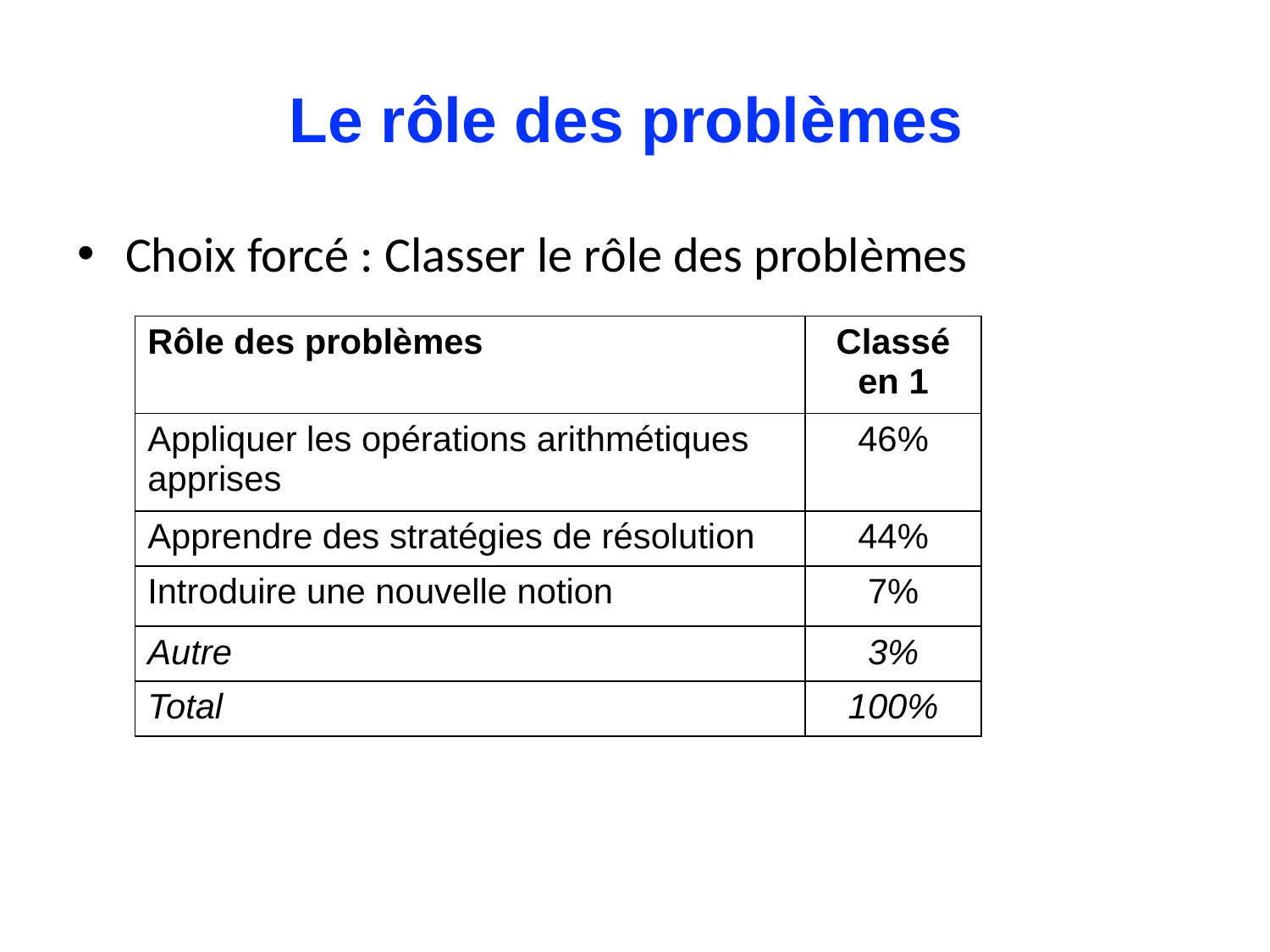

# Le rôle des problèmes
Choix forcé : Classer le rôle des problèmes

| Rôle des problèmes | Classé en 1 |
| --- | --- |
| Appliquer les opérations arithmétiques apprises | 46% |
| Apprendre des stratégies de résolution | 44% |
| Introduire une nouvelle notion | 7% |
| Autre | 3% |
| Total | 100% |